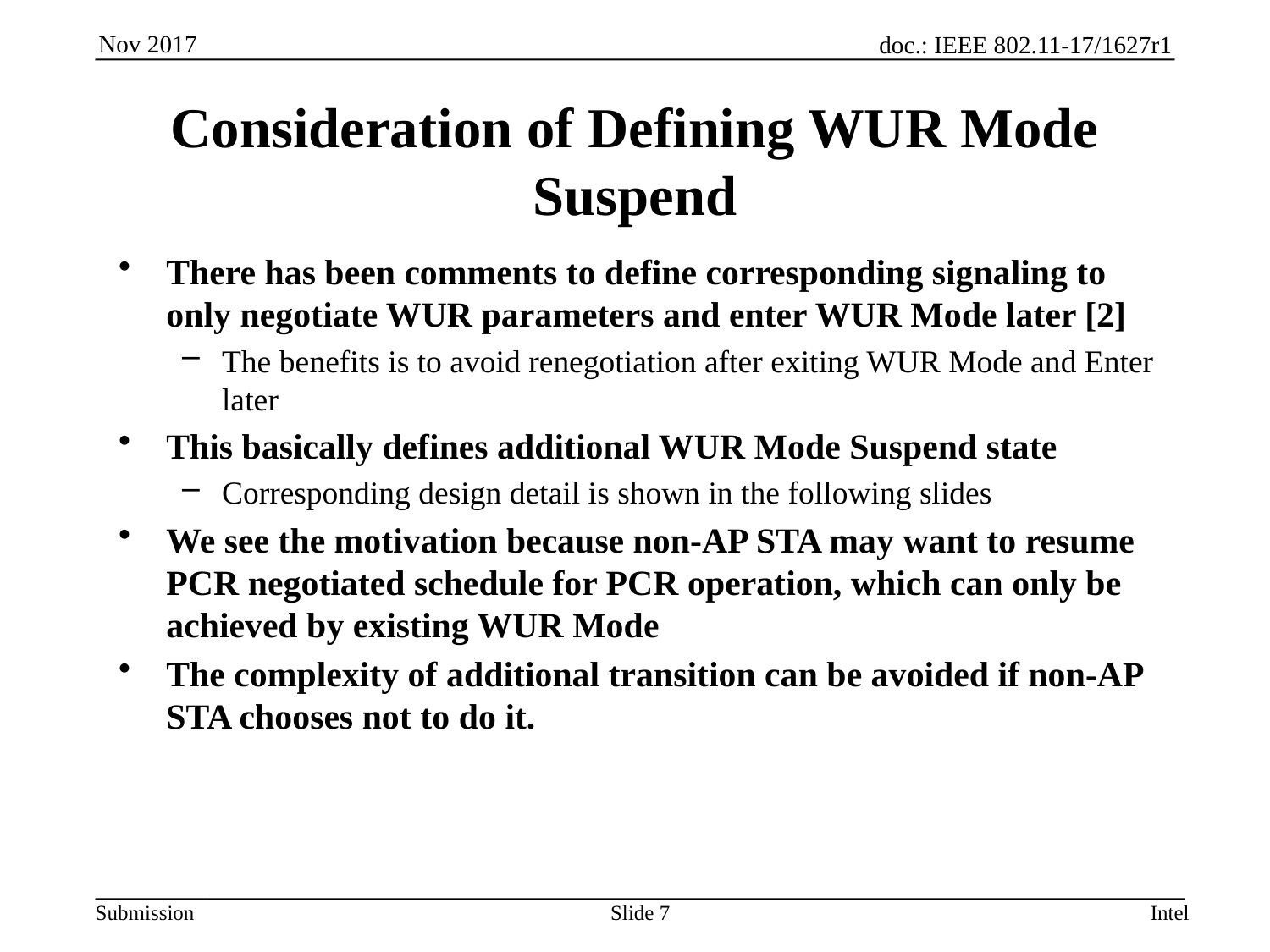

# Consideration of Defining WUR Mode Suspend
There has been comments to define corresponding signaling to only negotiate WUR parameters and enter WUR Mode later [2]
The benefits is to avoid renegotiation after exiting WUR Mode and Enter later
This basically defines additional WUR Mode Suspend state
Corresponding design detail is shown in the following slides
We see the motivation because non-AP STA may want to resume PCR negotiated schedule for PCR operation, which can only be achieved by existing WUR Mode
The complexity of additional transition can be avoided if non-AP STA chooses not to do it.

Slide 7
Intel